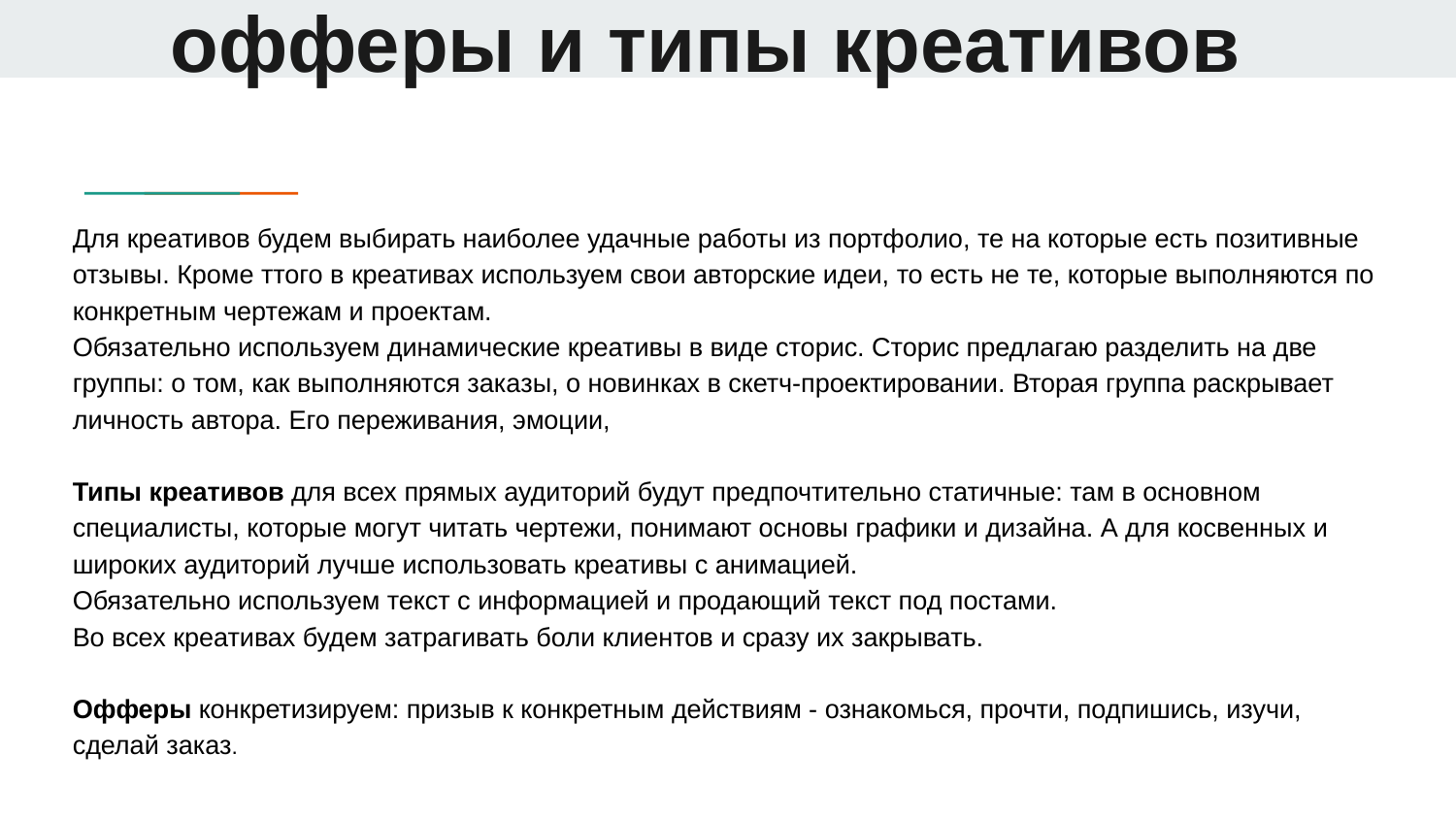

# офферы и типы креативов
Для креативов будем выбирать наиболее удачные работы из портфолио, те на которые есть позитивные отзывы. Кроме ттого в креативах используем свои авторские идеи, то есть не те, которые выполняются по конкретным чертежам и проектам.
Обязательно используем динамические креативы в виде сторис. Сторис предлагаю разделить на две группы: о том, как выполняются заказы, о новинках в скетч-проектировании. Вторая группа раскрывает личность автора. Его переживания, эмоции,

Типы креативов для всех прямых аудиторий будут предпочтительно статичные: там в основном специалисты, которые могут читать чертежи, понимают основы графики и дизайна. А для косвенных и широких аудиторий лучше использовать креативы с анимацией.
Обязательно используем текст с информацией и продающий текст под постами.
Во всех креативах будем затрагивать боли клиентов и сразу их закрывать.

Офферы конкретизируем: призыв к конкретным действиям - ознакомься, прочти, подпишись, изучи, сделай заказ.